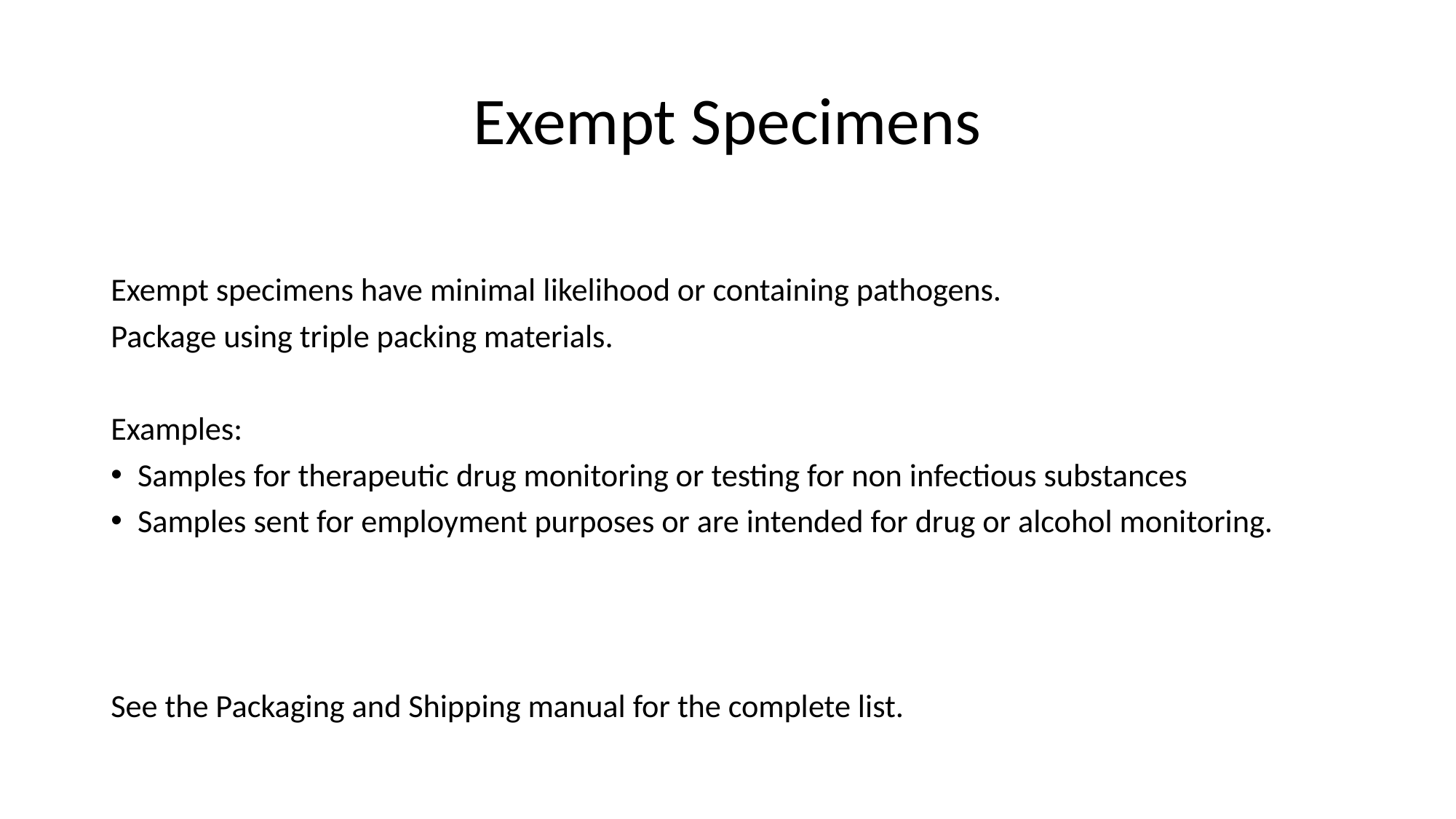

# Exempt Specimens

Exempt specimens have minimal likelihood or containing pathogens.
Package using triple packing materials.

Examples:
Samples for therapeutic drug monitoring or testing for non infectious substances
Samples sent for employment purposes or are intended for drug or alcohol monitoring.

See the Packaging and Shipping manual for the complete list.